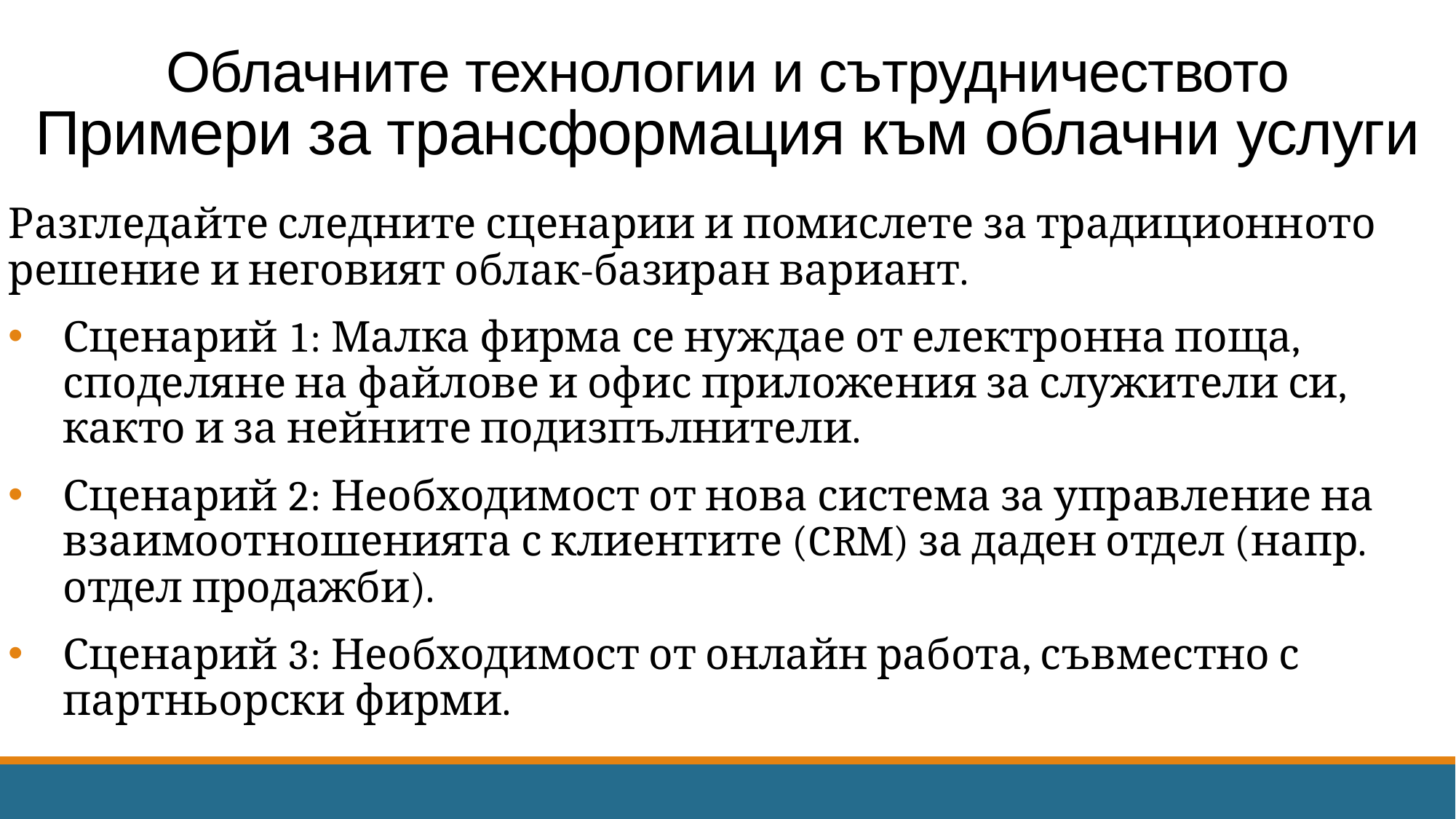

# Облачните технологии и сътрудничеството Примери за трансформация към облачни услуги
Разгледайте следните сценарии и помислете за традиционното решение и неговият облак-базиран вариант.
Сценарий 1: Малка фирма се нуждае от електронна поща, споделяне на файлове и офис приложения за служители си, както и за нейните подизпълнители.
Сценарий 2: Необходимост от нова система за управление на взаимоотношенията с клиентите (CRM) за даден отдел (напр. отдел продажби).
Сценарий 3: Необходимост от онлайн работа, съвместно с партньорски фирми.